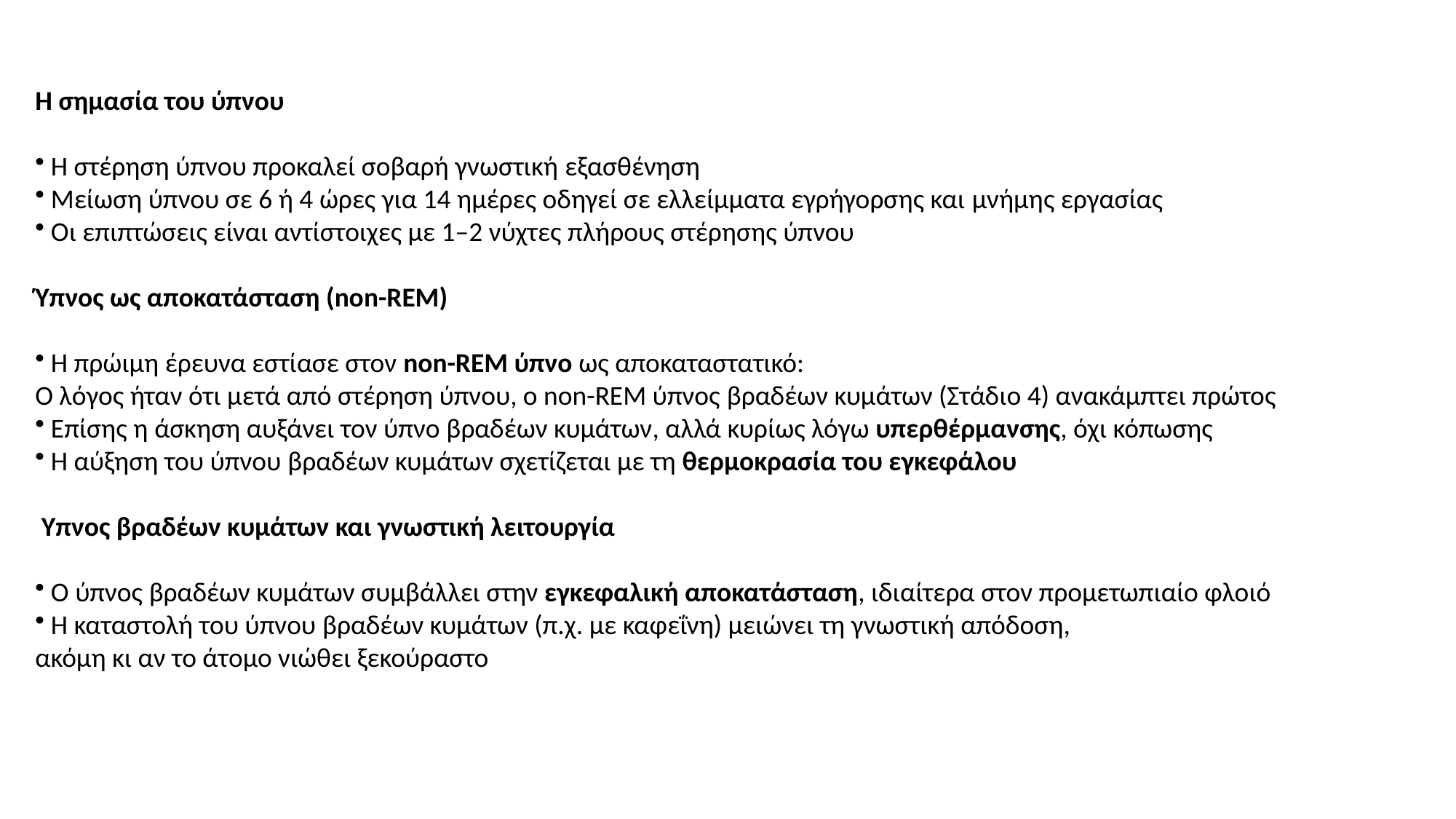

Η σημασία του ύπνου

 Η στέρηση ύπνου προκαλεί σοβαρή γνωστική εξασθένηση
 Μείωση ύπνου σε 6 ή 4 ώρες για 14 ημέρες οδηγεί σε ελλείμματα εγρήγορσης και μνήμης εργασίας
 Οι επιπτώσεις είναι αντίστοιχες με 1–2 νύχτες πλήρους στέρησης ύπνου

Ύπνος ως αποκατάσταση (non-REM)

 Η πρώιμη έρευνα εστίασε στον non-REM ύπνο ως αποκαταστατικό:
Ο λόγος ήταν ότι μετά από στέρηση ύπνου, ο non-REM ύπνος βραδέων κυμάτων (Στάδιο 4) ανακάμπτει πρώτος
 Επίσης η άσκηση αυξάνει τον ύπνο βραδέων κυμάτων, αλλά κυρίως λόγω υπερθέρμανσης, όχι κόπωσης
 Η αύξηση του ύπνου βραδέων κυμάτων σχετίζεται με τη θερμοκρασία του εγκεφάλου

 Υπνος βραδέων κυμάτων και γνωστική λειτουργία

 Ο ύπνος βραδέων κυμάτων συμβάλλει στην εγκεφαλική αποκατάσταση, ιδιαίτερα στον προμετωπιαίο φλοιό
 Η καταστολή του ύπνου βραδέων κυμάτων (π.χ. με καφεΐνη) μειώνει τη γνωστική απόδοση,
ακόμη κι αν το άτομο νιώθει ξεκούραστο